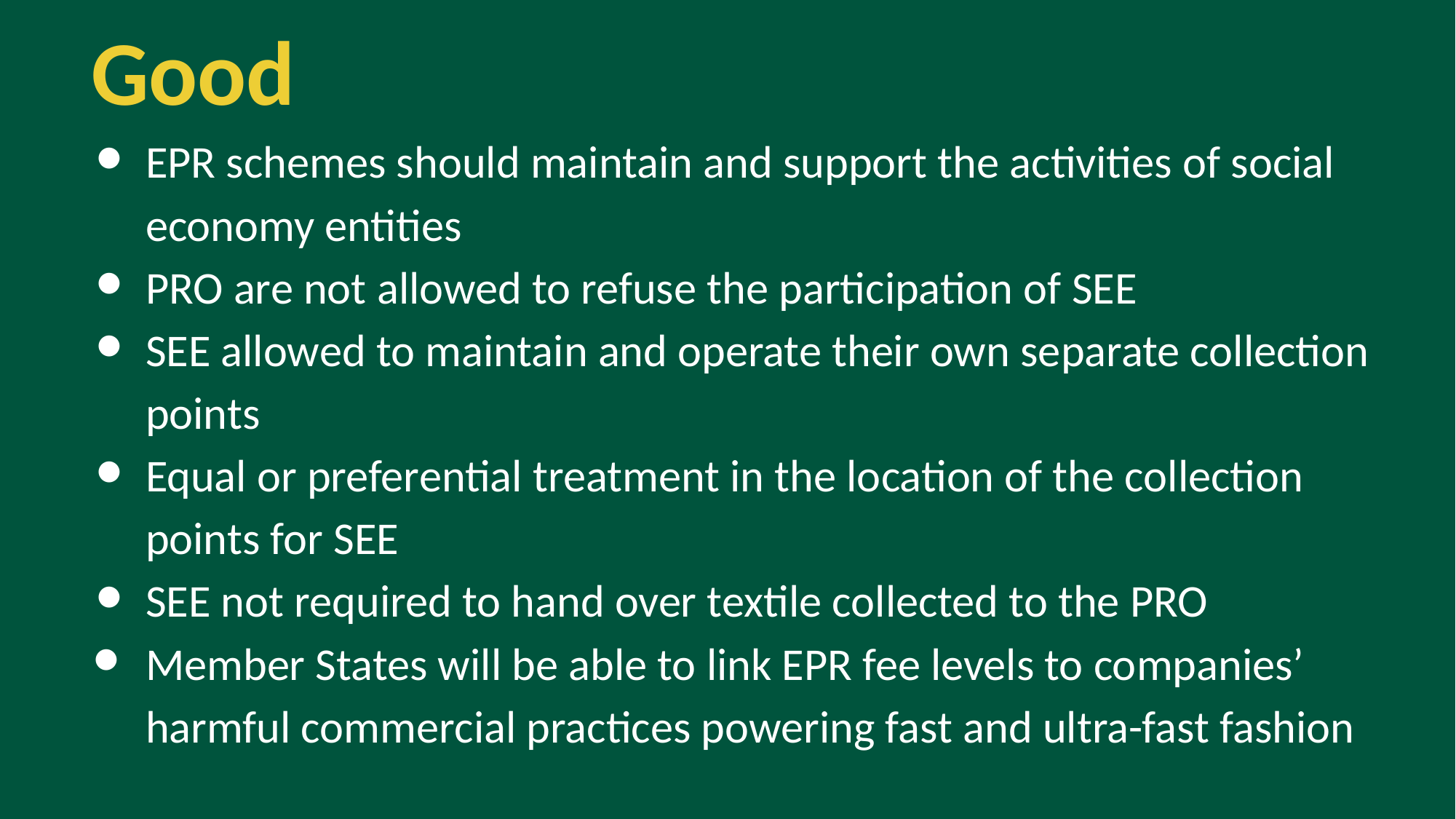

Good
EPR schemes should maintain and support the activities of social economy entities
PRO are not allowed to refuse the participation of SEE
SEE allowed to maintain and operate their own separate collection points
Equal or preferential treatment in the location of the collection points for SEE
SEE not required to hand over textile collected to the PRO
Member States will be able to link EPR fee levels to companies’ harmful commercial practices powering fast and ultra-fast fashion